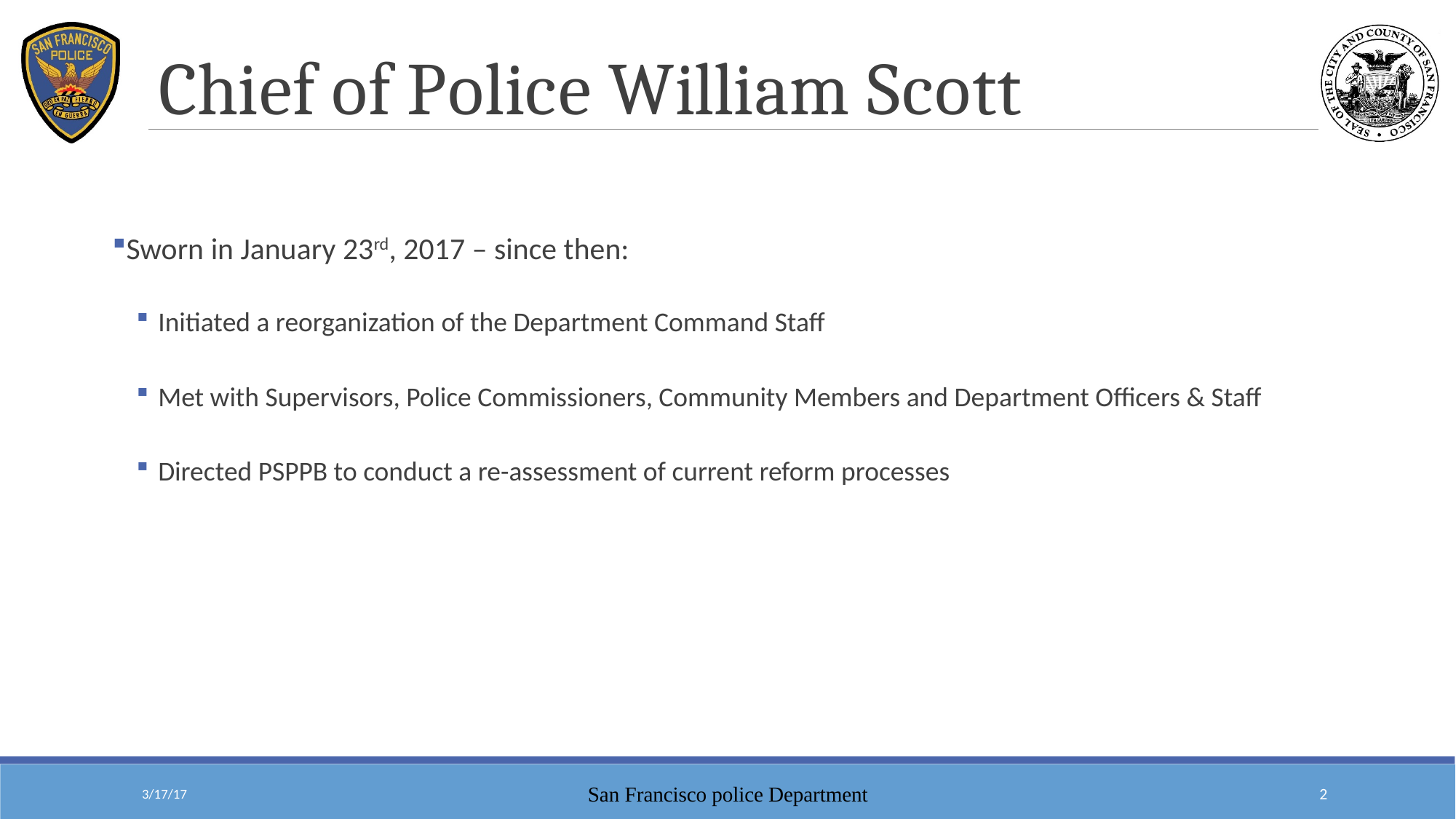

Chief of Police William Scott
Sworn in January 23rd, 2017 – since then:
Initiated a reorganization of the Department Command Staff
Met with Supervisors, Police Commissioners, Community Members and Department Officers & Staff
Directed PSPPB to conduct a re-assessment of current reform processes

3/17/17
San Francisco police Department
2